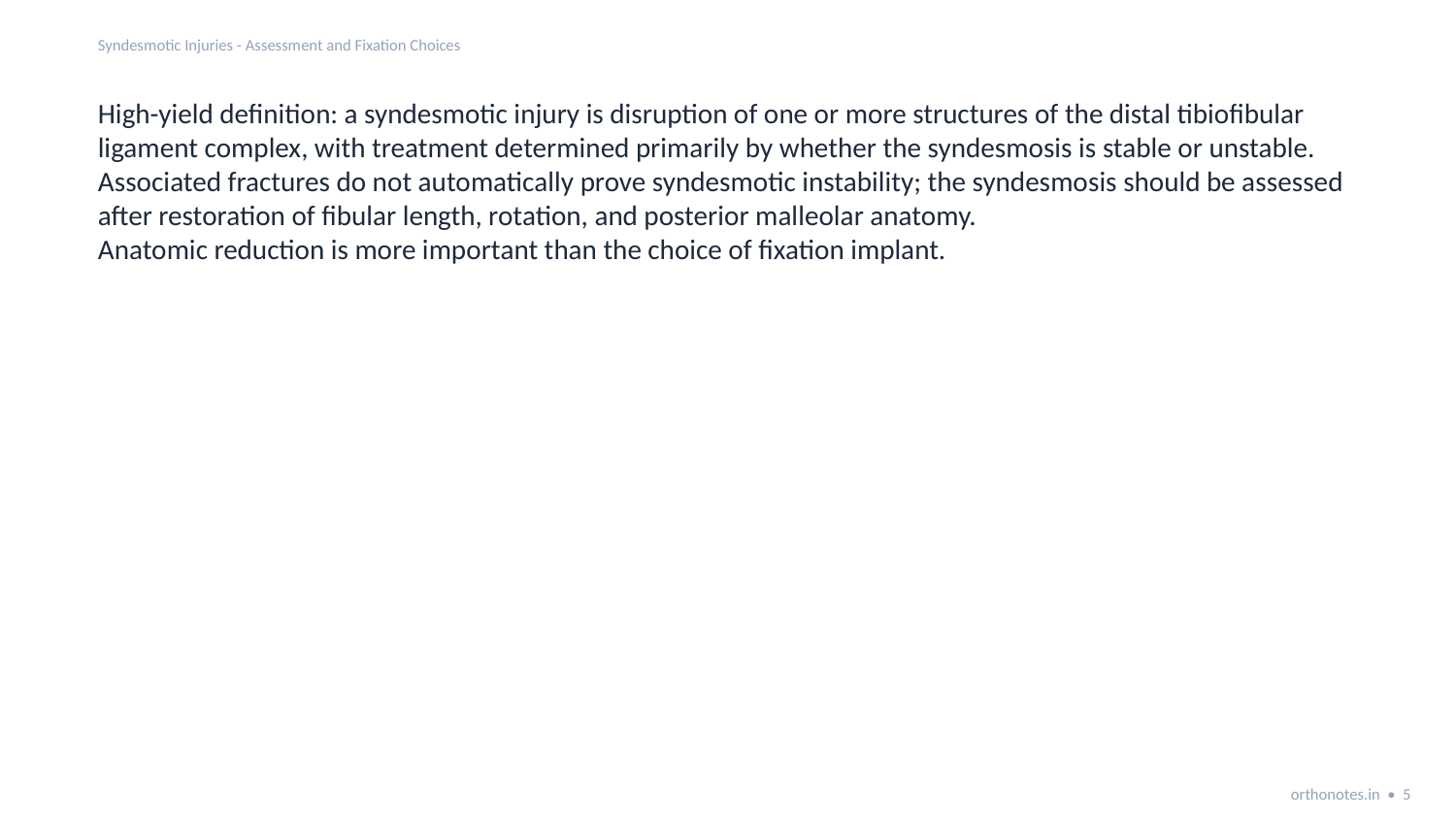

Syndesmotic Injuries - Assessment and Fixation Choices
High-yield definition: a syndesmotic injury is disruption of one or more structures of the distal tibiofibular ligament complex, with treatment determined primarily by whether the syndesmosis is stable or unstable.
Associated fractures do not automatically prove syndesmotic instability; the syndesmosis should be assessed after restoration of fibular length, rotation, and posterior malleolar anatomy.
Anatomic reduction is more important than the choice of fixation implant.
orthonotes.in  •  5